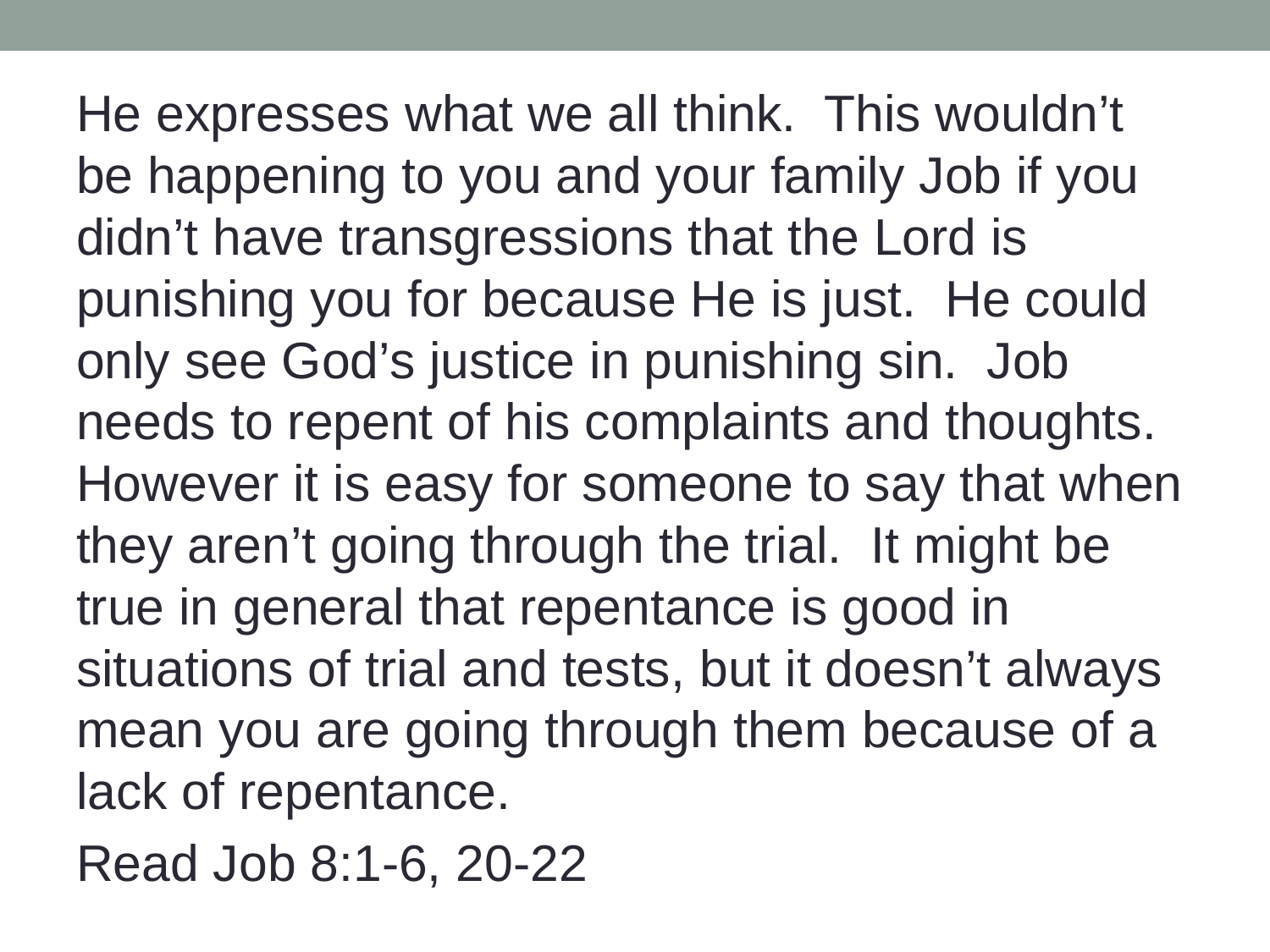

He expresses what we all think.  This wouldn’t be happening to you and your family Job if you didn’t have transgressions that the Lord is punishing you for because He is just.  He could only see God’s justice in punishing sin.  Job needs to repent of his complaints and thoughts.  However it is easy for someone to say that when they aren’t going through the trial.  It might be true in general that repentance is good in situations of trial and tests, but it doesn’t always mean you are going through them because of a lack of repentance.
Read Job 8:1-6, 20-22